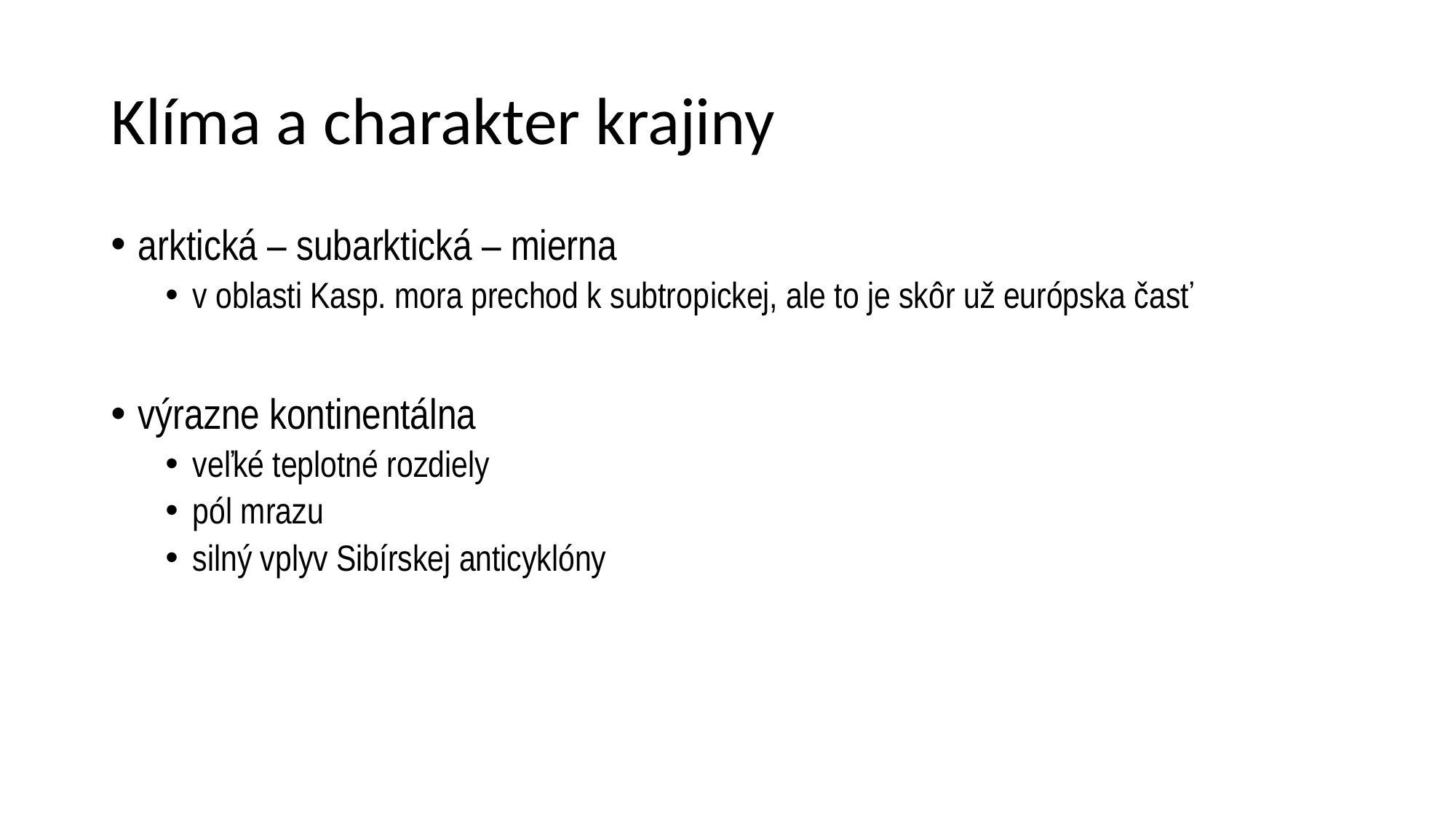

# Klíma a charakter krajiny
arktická – subarktická – mierna
v oblasti Kasp. mora prechod k subtropickej, ale to je skôr už európska časť

výrazne kontinentálna
veľké teplotné rozdiely
pól mrazu
silný vplyv Sibírskej anticyklóny